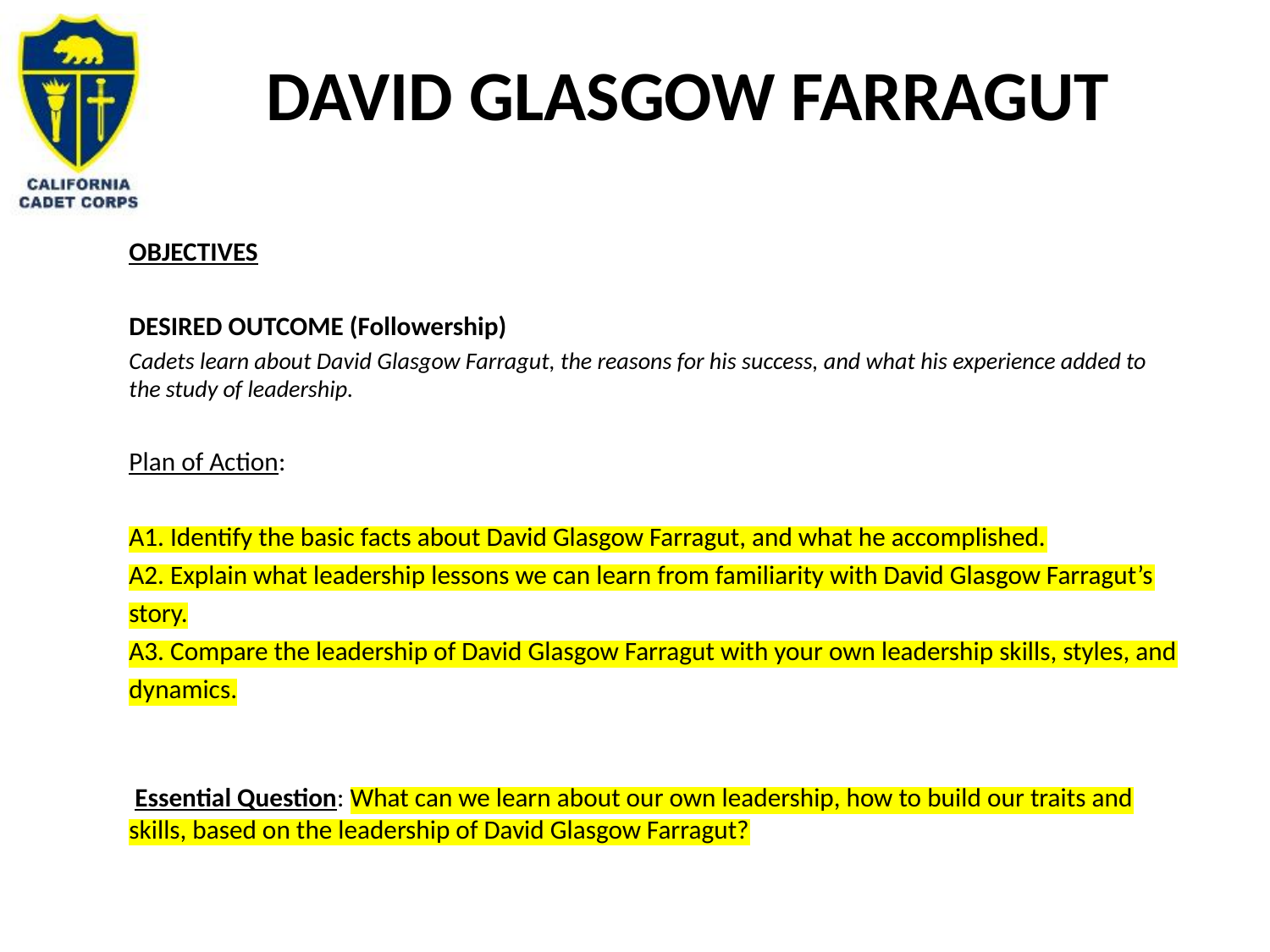

# David Glasgow Farragut
OBJECTIVES

DESIRED OUTCOME (Followership)
Cadets learn about David Glasgow Farragut, the reasons for his success, and what his experience added to the study of leadership.

Plan of Action:

A1. Identify the basic facts about David Glasgow Farragut, and what he accomplished.
A2. Explain what leadership lessons we can learn from familiarity with David Glasgow Farragut’s story.
A3. Compare the leadership of David Glasgow Farragut with your own leadership skills, styles, and dynamics.

 Essential Question: What can we learn about our own leadership, how to build our traits and skills, based on the leadership of David Glasgow Farragut?